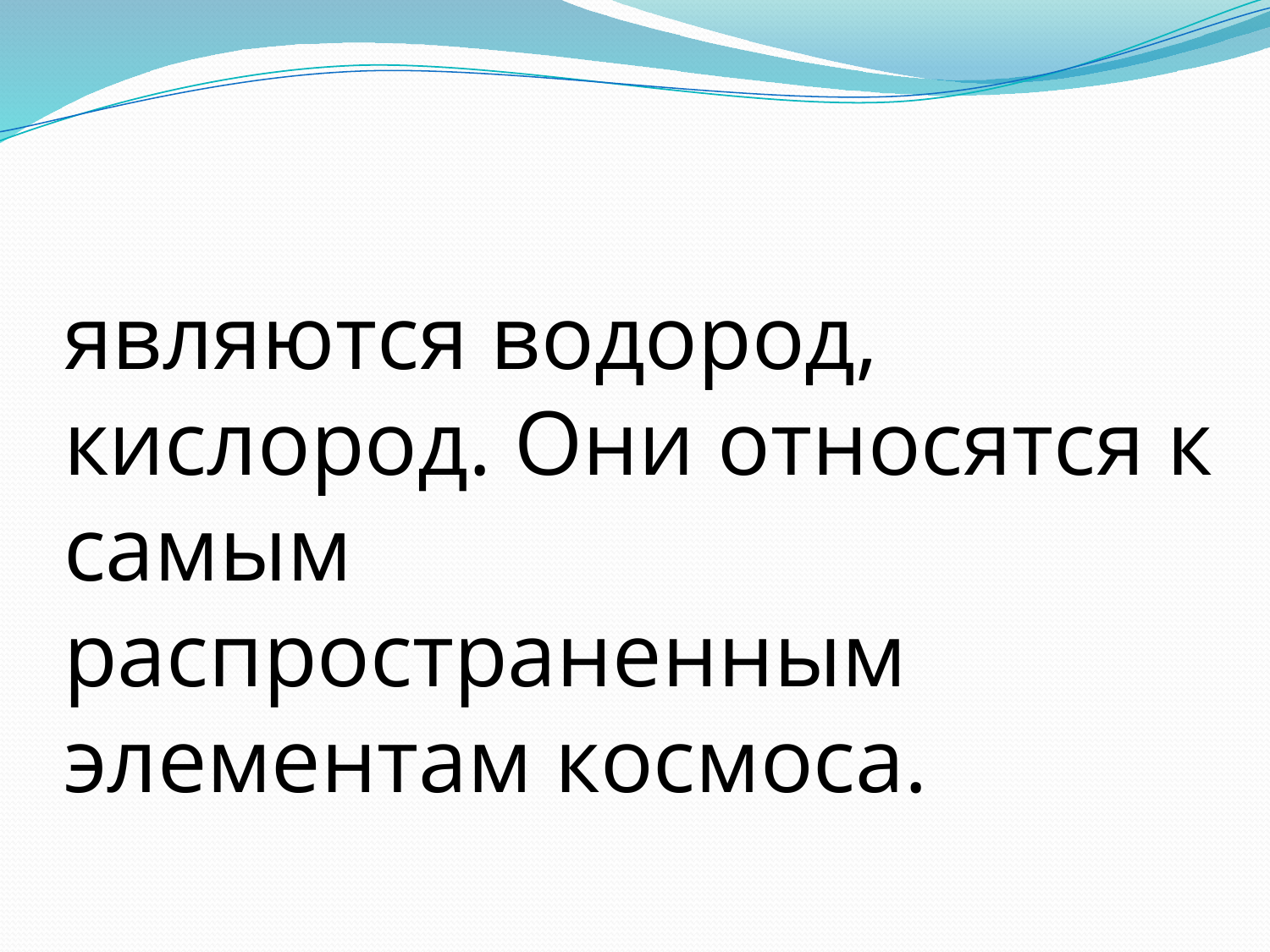

# являются водород, кислород. Они относятся к самым распространенным элементам космоса.